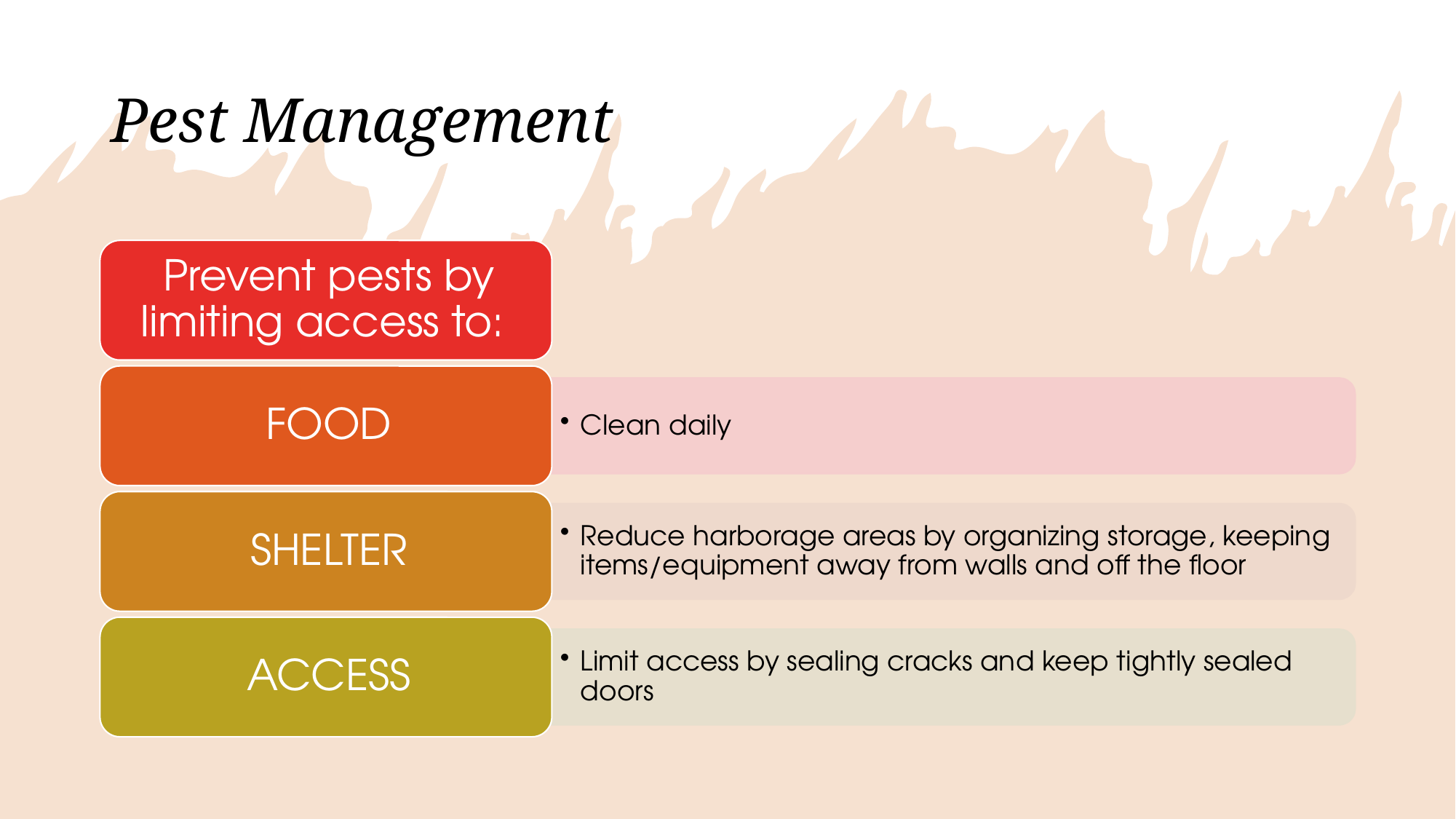

# Pest Management

Prevent pests by limiting access to:
Clean daily
FOOD
Reduce harborage areas by organizing storage, keeping items/equipment away from walls and off the floor
SHELTER
Limit access by sealing cracks and keep tightly sealed doors
ACCESS